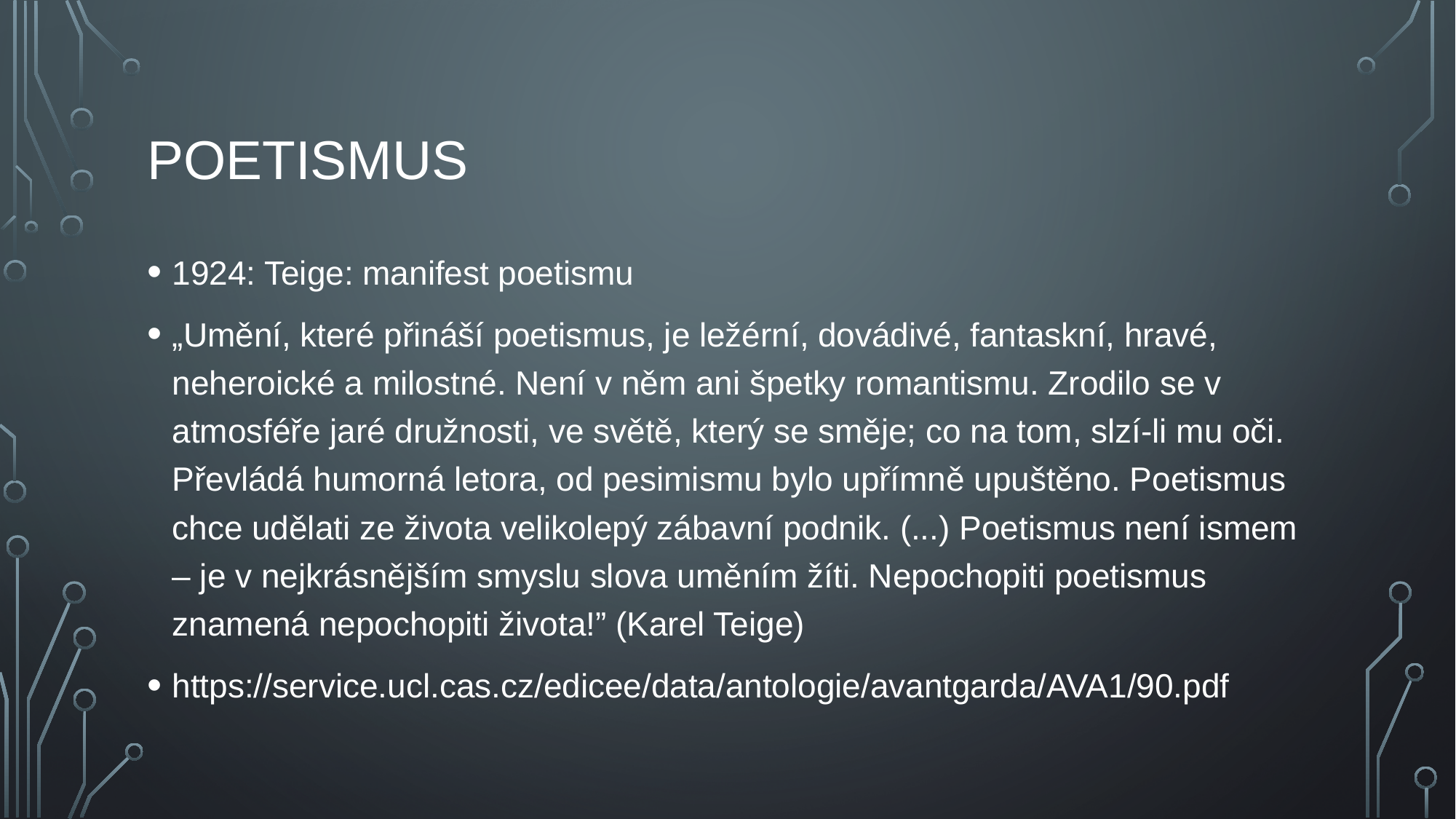

# Poetismus
1924: Teige: manifest poetismu
„Umění, které přináší poetismus, je ležérní, dovádivé, fantaskní, hravé, neheroické a milostné. Není v něm ani špetky romantismu. Zrodilo se v atmosféře jaré družnosti, ve světě, který se směje; co na tom, slzí-li mu oči. Převládá humorná letora, od pesimismu bylo upřímně upuštěno. Poetismus chce udělati ze života velikolepý zábavní podnik. (...) Poetismus není ismem – je v nejkrásnějším smyslu slova uměním žíti. Nepochopiti poetismus znamená nepochopiti života!” (Karel Teige)
https://service.ucl.cas.cz/edicee/data/antologie/avantgarda/AVA1/90.pdf